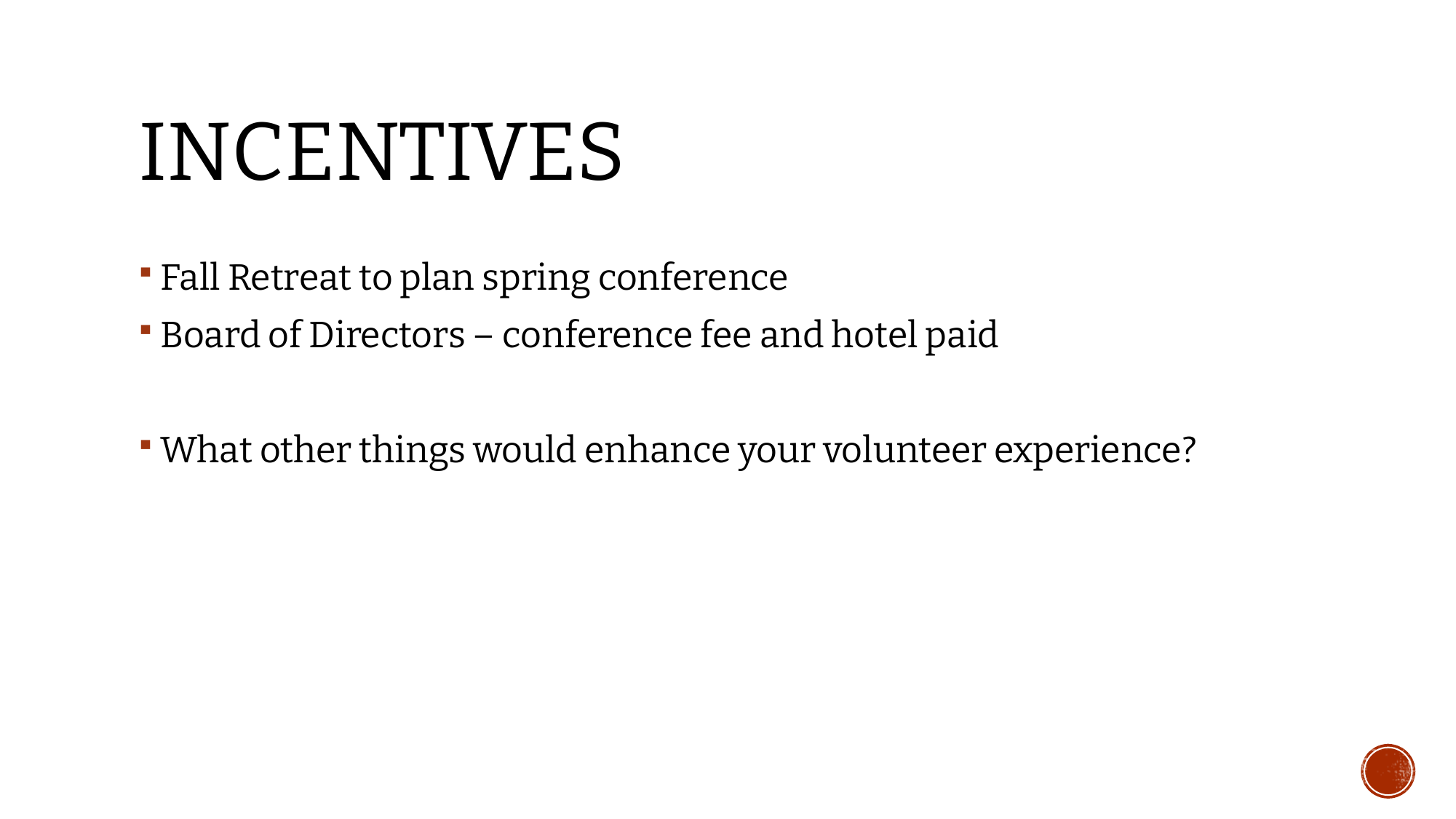

# Incentives
Fall Retreat to plan spring conference
Board of Directors – conference fee and hotel paid

What other things would enhance your volunteer experience?